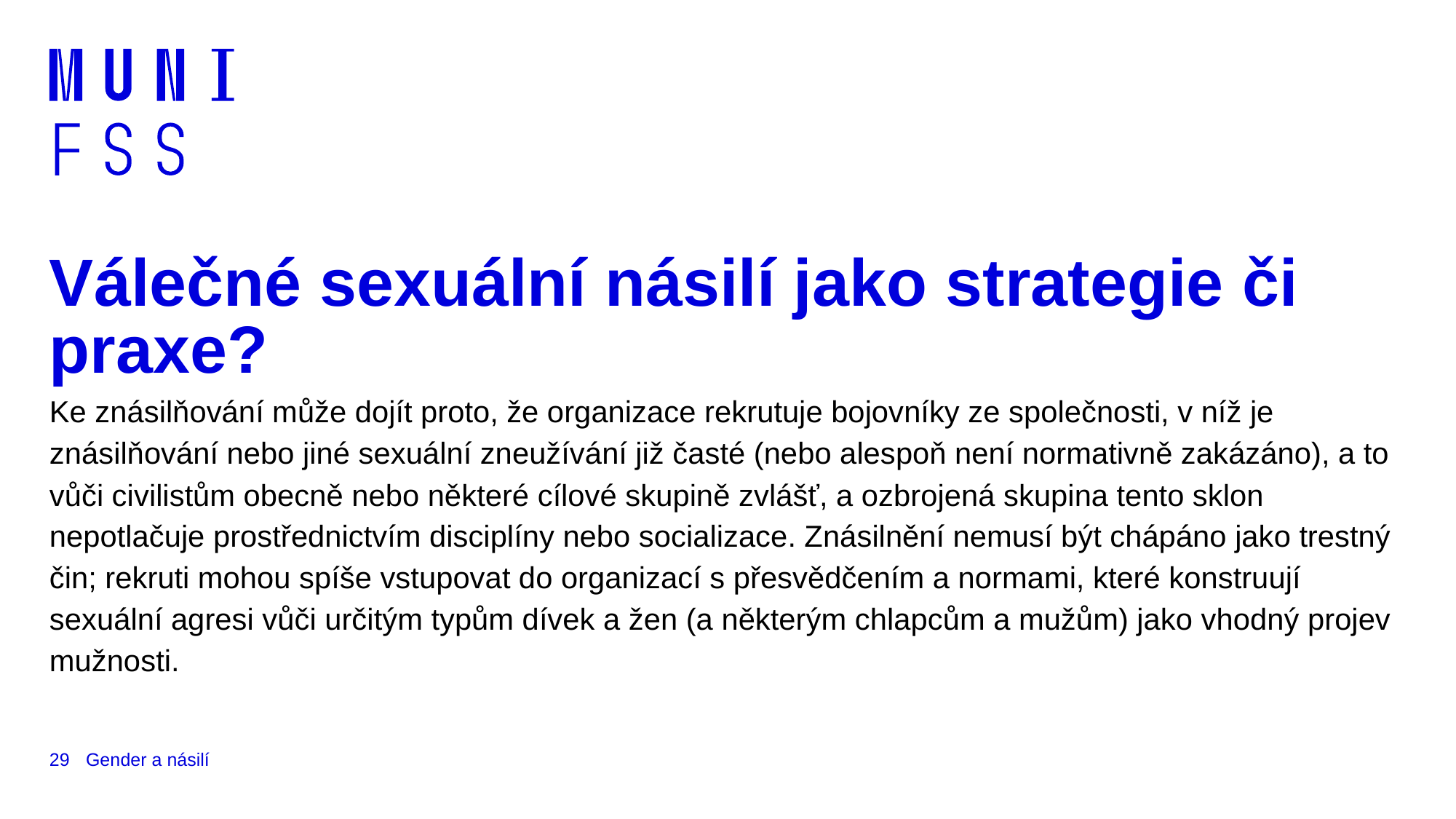

# Válečné sexuální násilí jako strategie či praxe?

Ke znásilňování může dojít proto, že organizace rekrutuje bojovníky ze společnosti, v níž je znásilňování nebo jiné sexuální zneužívání již časté (nebo alespoň není normativně zakázáno), a to vůči civilistům obecně nebo některé cílové skupině zvlášť, a ozbrojená skupina tento sklon nepotlačuje prostřednictvím disciplíny nebo socializace. Znásilnění nemusí být chápáno jako trestný čin; rekruti mohou spíše vstupovat do organizací s přesvědčením a normami, které konstruují sexuální agresi vůči určitým typům dívek a žen (a některým chlapcům a mužům) jako vhodný projev mužnosti.

29
Gender a násilí